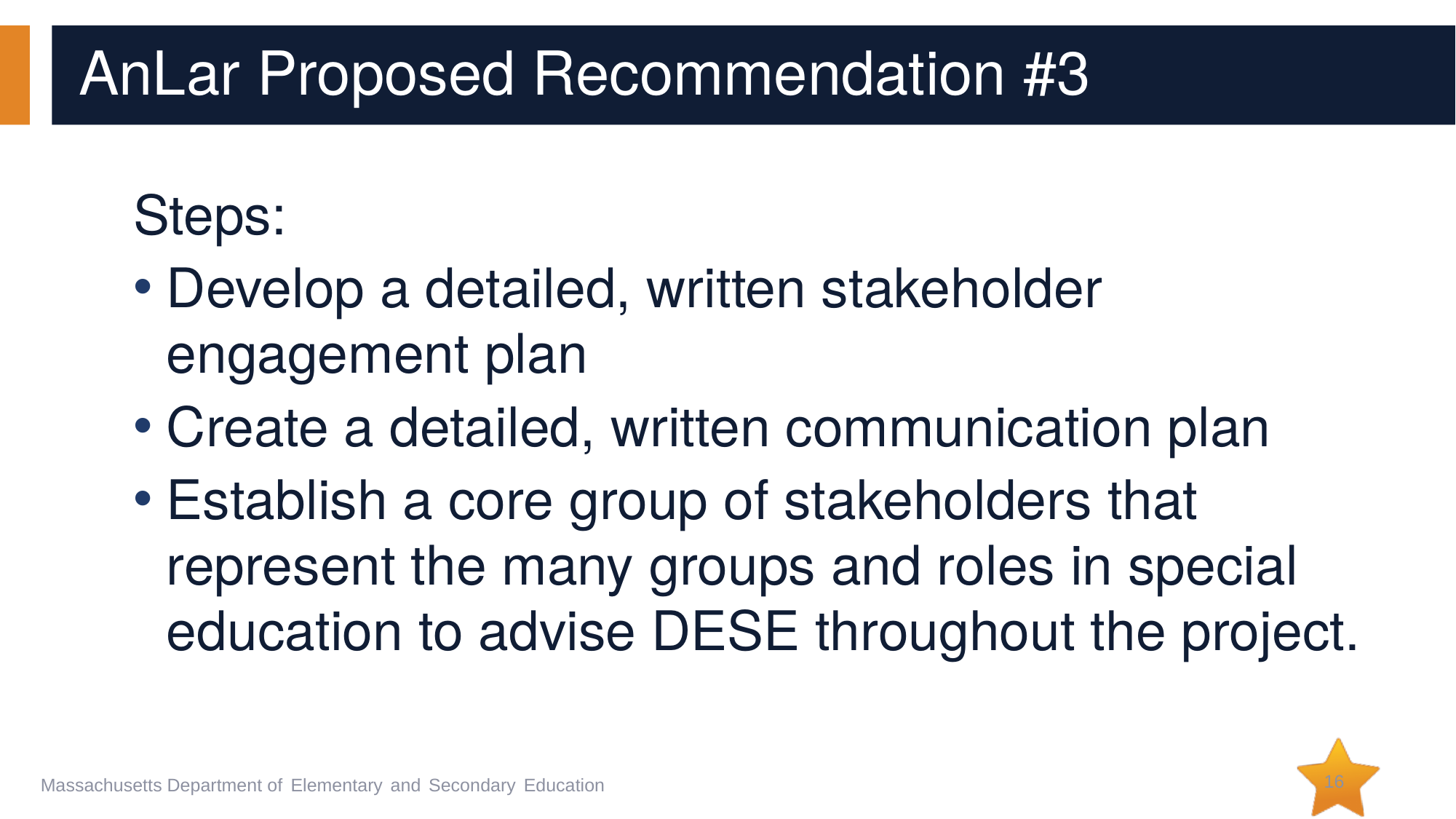

# AnLar Proposed Recommendation #3
Steps:
Develop a detailed, written stakeholder engagement plan
Create a detailed, written communication plan
Establish a core group of stakeholders that represent the many groups and roles in special education to advise DESE throughout the project.

16